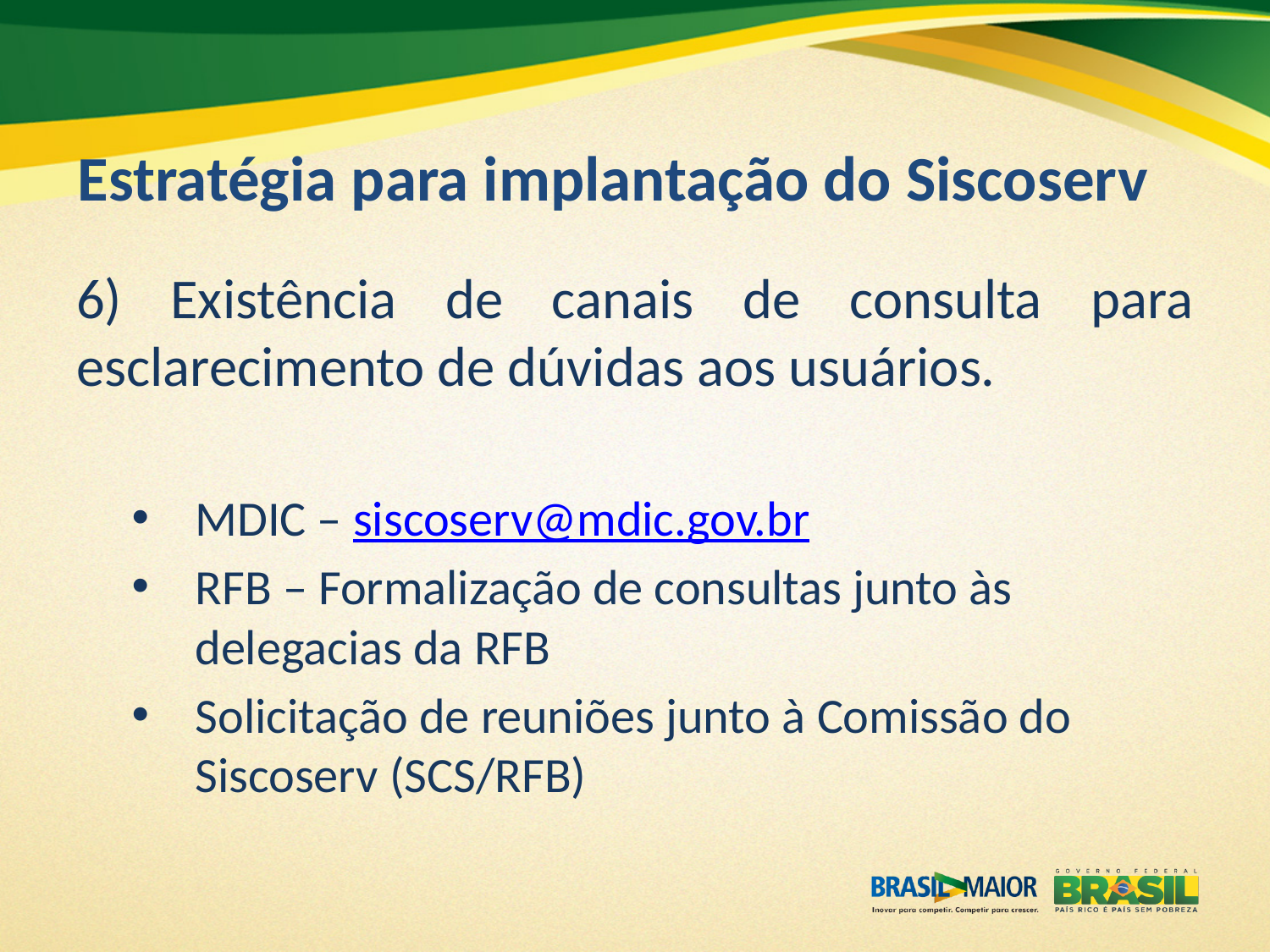

# Estratégia para implantação do Siscoserv
6) Existência de canais de consulta para esclarecimento de dúvidas aos usuários.

MDIC – siscoserv@mdic.gov.br
RFB – Formalização de consultas junto às delegacias da RFB
Solicitação de reuniões junto à Comissão do Siscoserv (SCS/RFB)